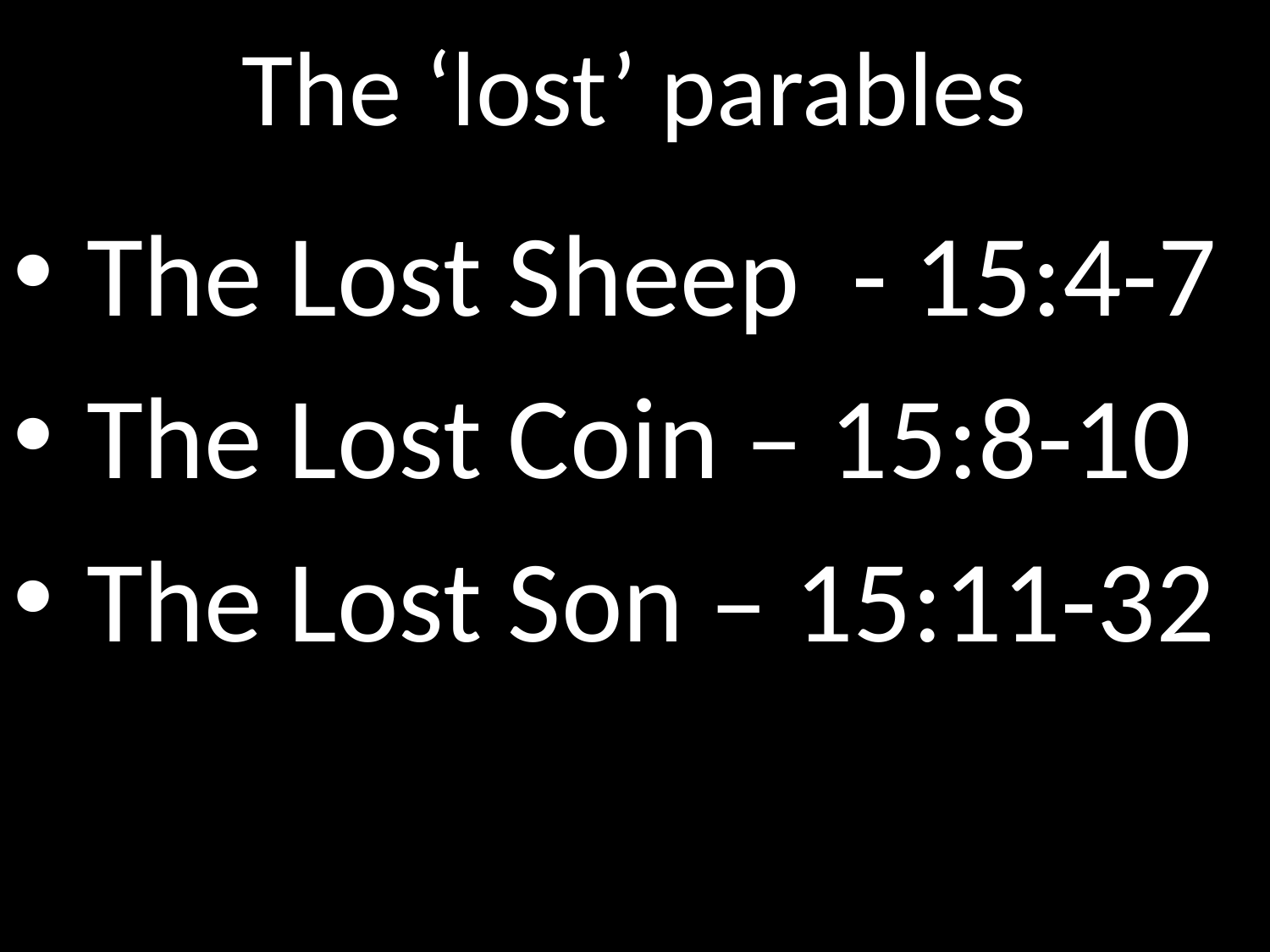

# The ‘lost’ parables
GOD
 The Lost Sheep  - 15:4-7
 The Lost Coin – 15:8-10
 The Lost Son – 15:11-32
GOD